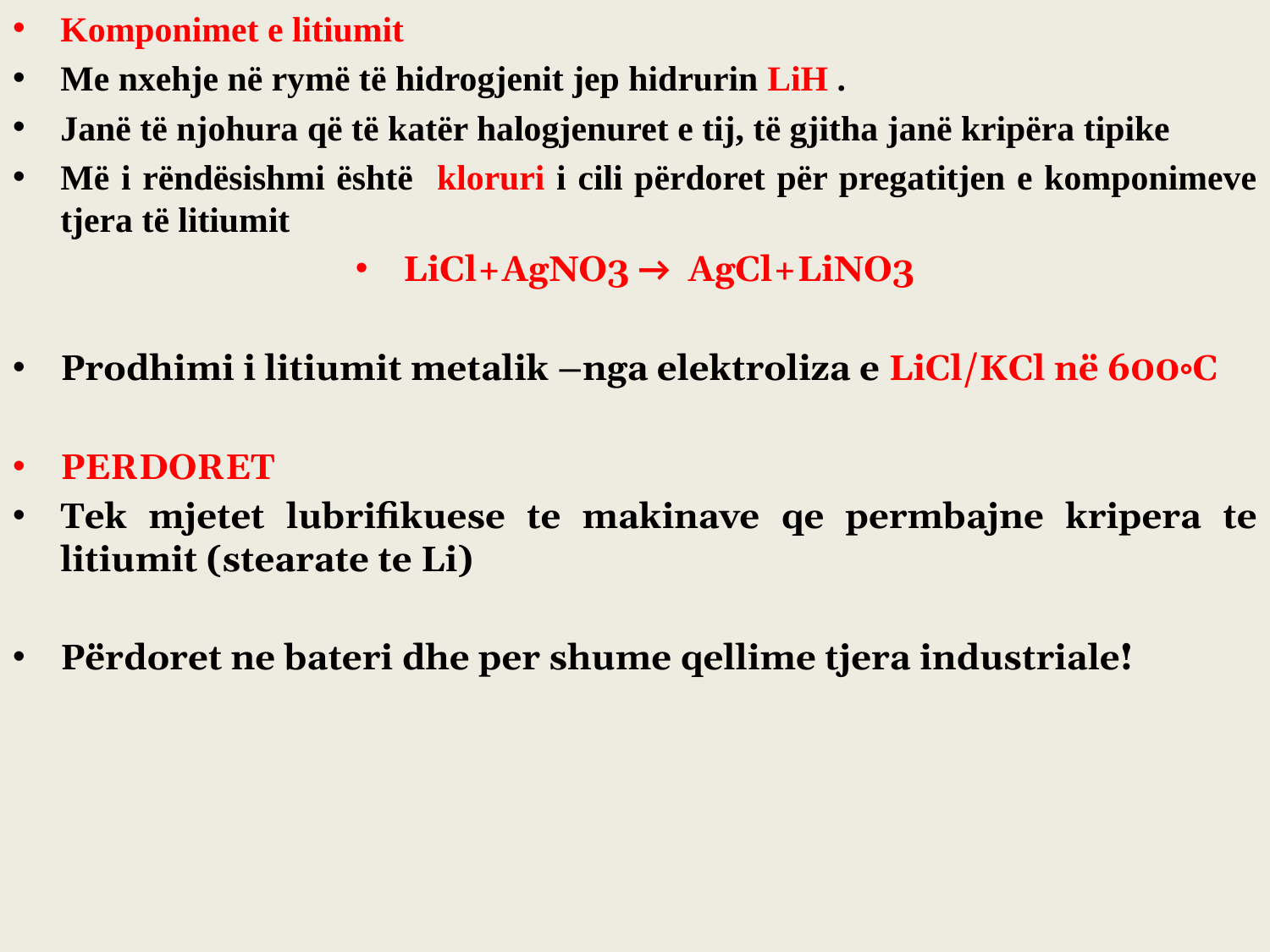

Komponimet e litiumit
Me nxehje në rymë të hidrogjenit jep hidrurin LiH .
Janë të njohura që të katër halogjenuret e tij, të gjitha janë kripëra tipike
Më i rëndësishmi është  kloruri i cili përdoret për pregatitjen e komponimeve tjera të litiumit
LiCl+AgNO3 →  AgCl+LiNO3

Prodhimi i litiumit metalik –nga elektroliza e LiCl/KCl në 600◦C

PERDORET
Tek mjetet lubrifikuese te makinave qe permbajne kripera te litiumit (stearate te Li)

Përdoret ne bateri dhe per shume qellime tjera industriale!